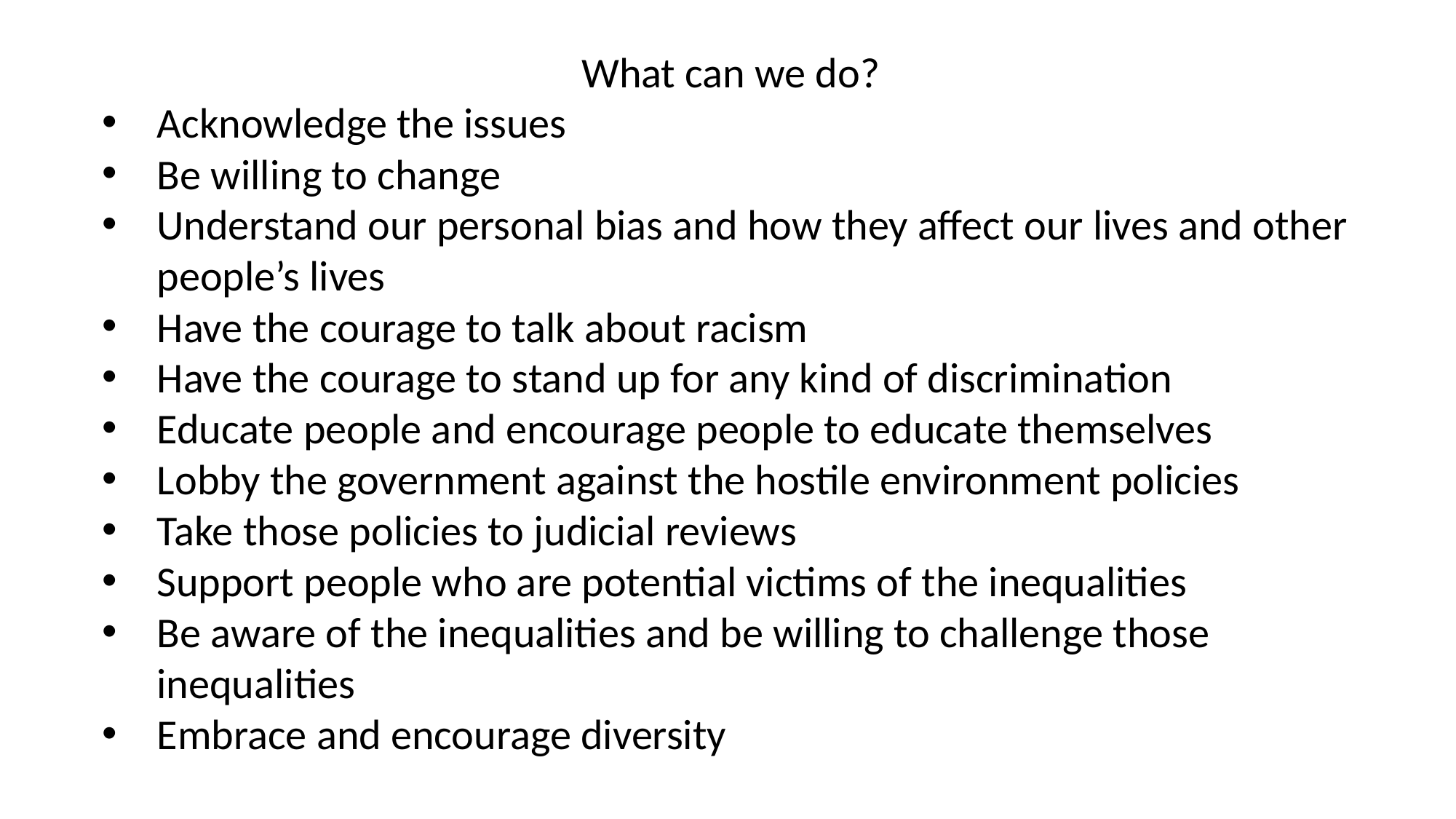

What can we do?
Acknowledge the issues
Be willing to change
Understand our personal bias and how they affect our lives and other people’s lives
Have the courage to talk about racism
Have the courage to stand up for any kind of discrimination
Educate people and encourage people to educate themselves
Lobby the government against the hostile environment policies
Take those policies to judicial reviews
Support people who are potential victims of the inequalities
Be aware of the inequalities and be willing to challenge those inequalities
Embrace and encourage diversity